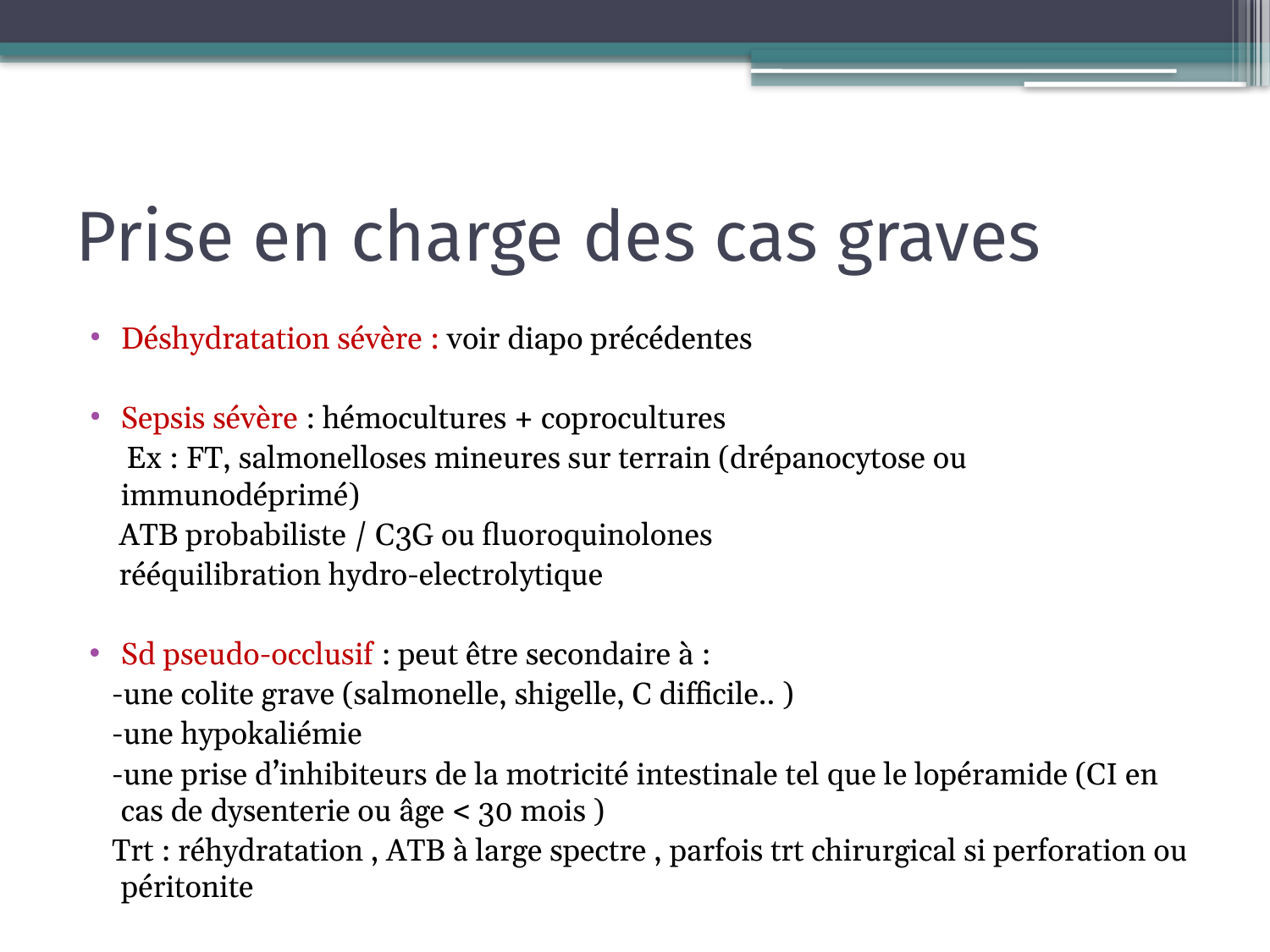

# Prise en charge des cas graves
Déshydratation sévère : voir diapo précédentes

Sepsis sévère : hémocultures + coprocultures
     Ex : FT, salmonelloses mineures sur terrain (drépanocytose ou immunodéprimé)
    ATB probabiliste / C3G ou fluoroquinolones
    rééquilibration hydro-electrolytique

Sd pseudo-occlusif : peut être secondaire à :
   -une colite grave (salmonelle, shigelle, C difficile.. )
   -une hypokaliémie
   -une prise d’inhibiteurs de la motricité intestinale tel que le lopéramide (CI en cas de dysenterie ou âge < 30 mois )
   Trt : réhydratation , ATB à large spectre , parfois trt chirurgical si perforation ou péritonite